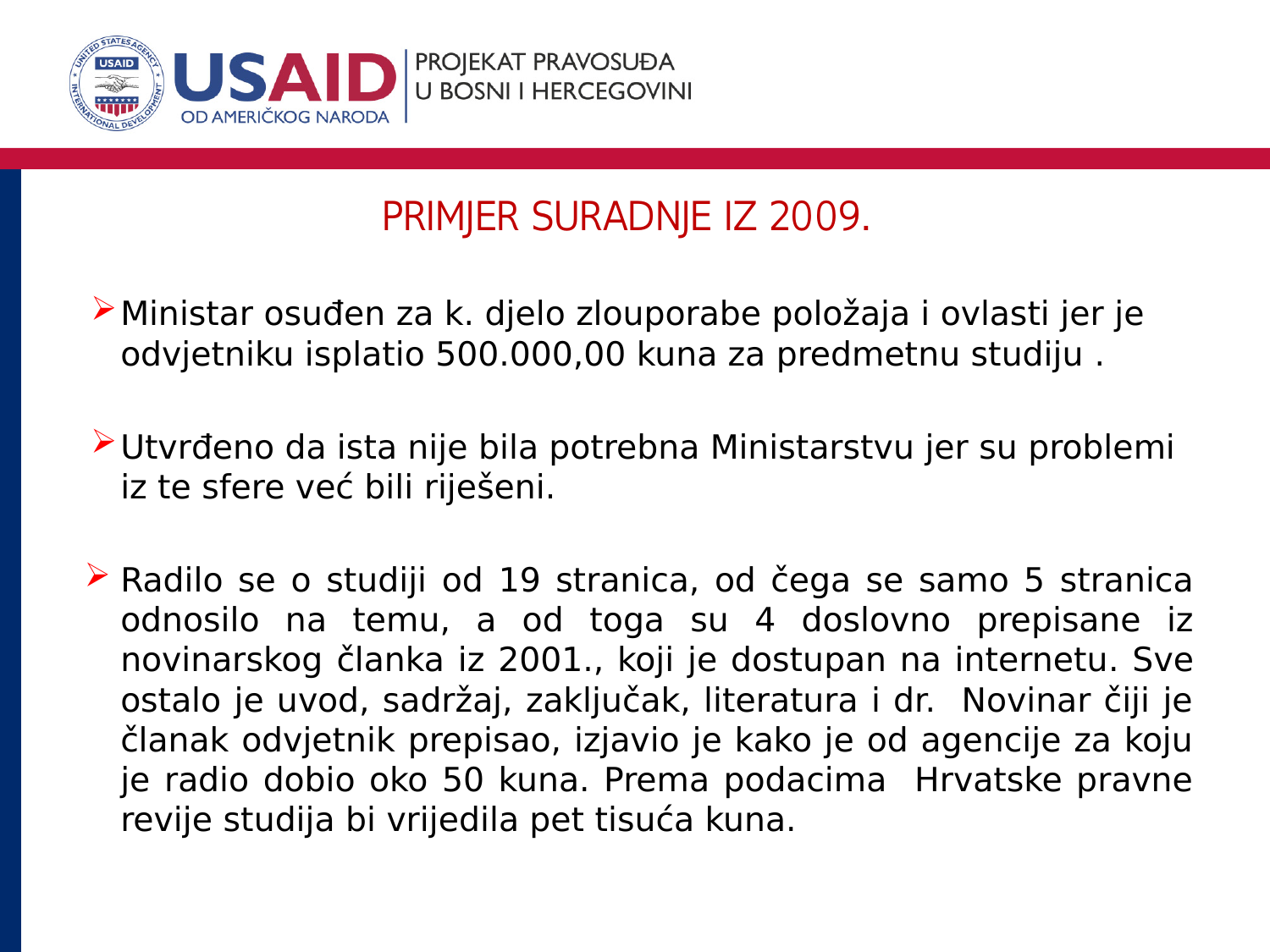

# PRIMJER suradnje iz 2009.
Ministar osuđen za k. djelo zlouporabe položaja i ovlasti jer je odvjetniku isplatio 500.000,00 kuna za predmetnu studiju .

Utvrđeno da ista nije bila potrebna Ministarstvu jer su problemi iz te sfere već bili riješeni.

Radilo se o studiji od 19 stranica, od čega se samo 5 stranica odnosilo na temu, a od toga su 4 doslovno prepisane iz novinarskog članka iz 2001., koji je dostupan na internetu. Sve ostalo je uvod, sadržaj, zaključak, literatura i dr.  Novinar čiji je članak odvjetnik prepisao, izjavio je kako je od agencije za koju je radio dobio oko 50 kuna. Prema podacima  Hrvatske pravne revije studija bi vrijedila pet tisuća kuna.